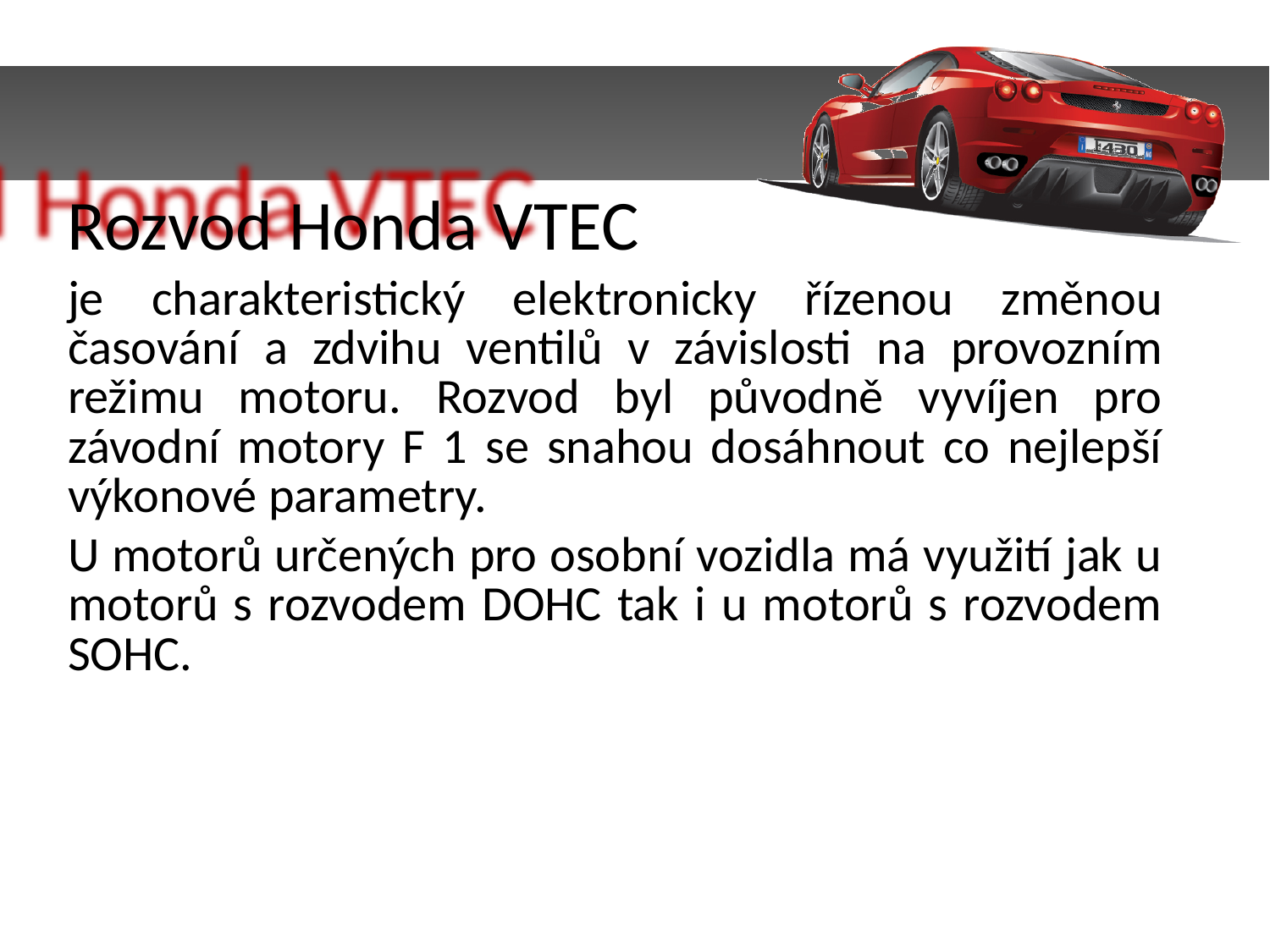

Rozvod Honda VTEC
je charakteristický elektronicky řízenou změnou časování a zdvihu ventilů v závislosti na provozním režimu motoru. Rozvod byl původně vyvíjen pro závodní motory F 1 se snahou dosáhnout co nejlepší výkonové parametry.
U motorů určených pro osobní vozidla má využití jak u motorů s rozvodem DOHC tak i u motorů s rozvodem SOHC.